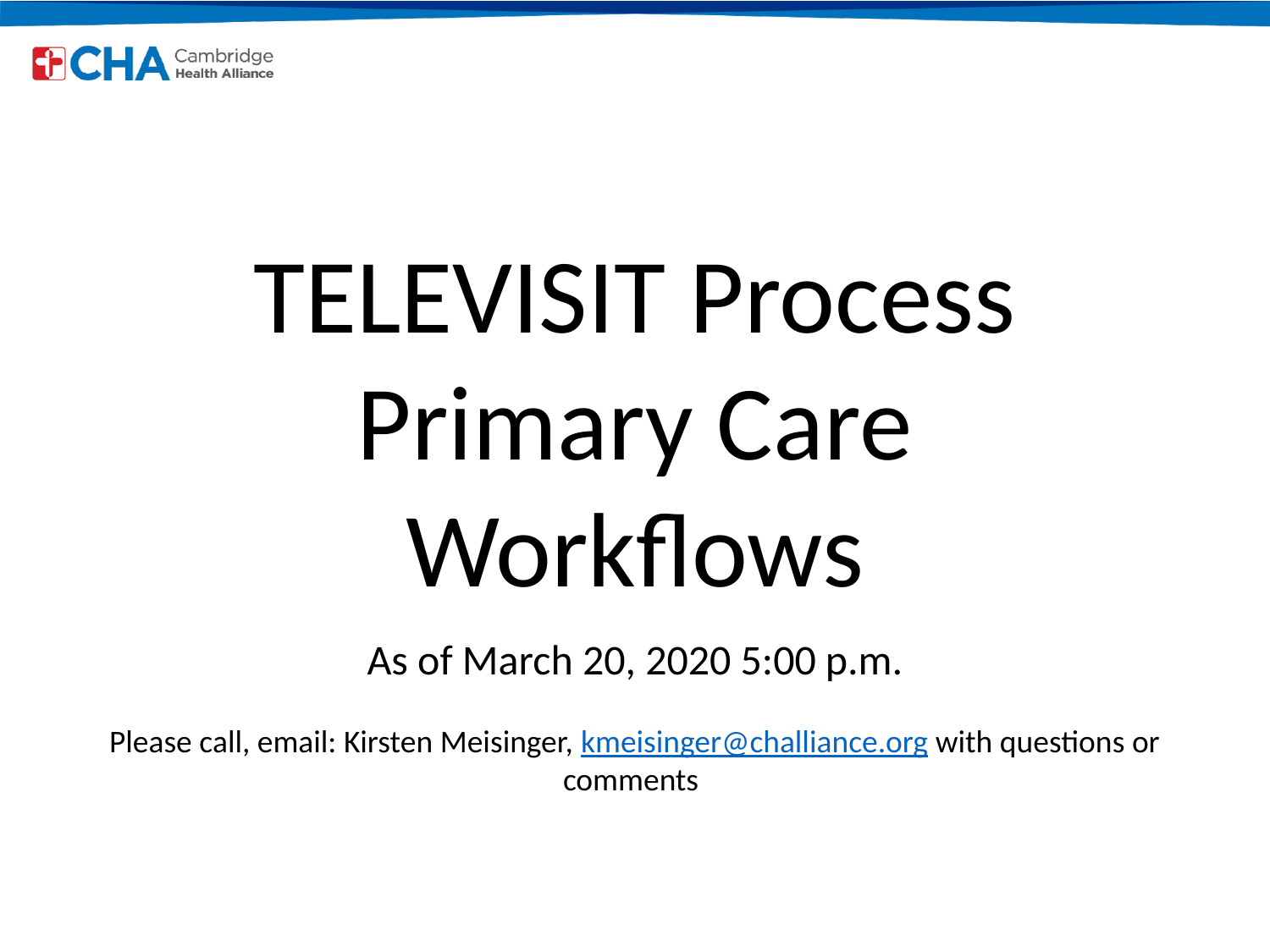

# TELEVISIT Process Primary Care Workflows

As of March 20, 2020 5:00 p.m.
Please call, email: Kirsten Meisinger, kmeisinger@challiance.org with questions or comments